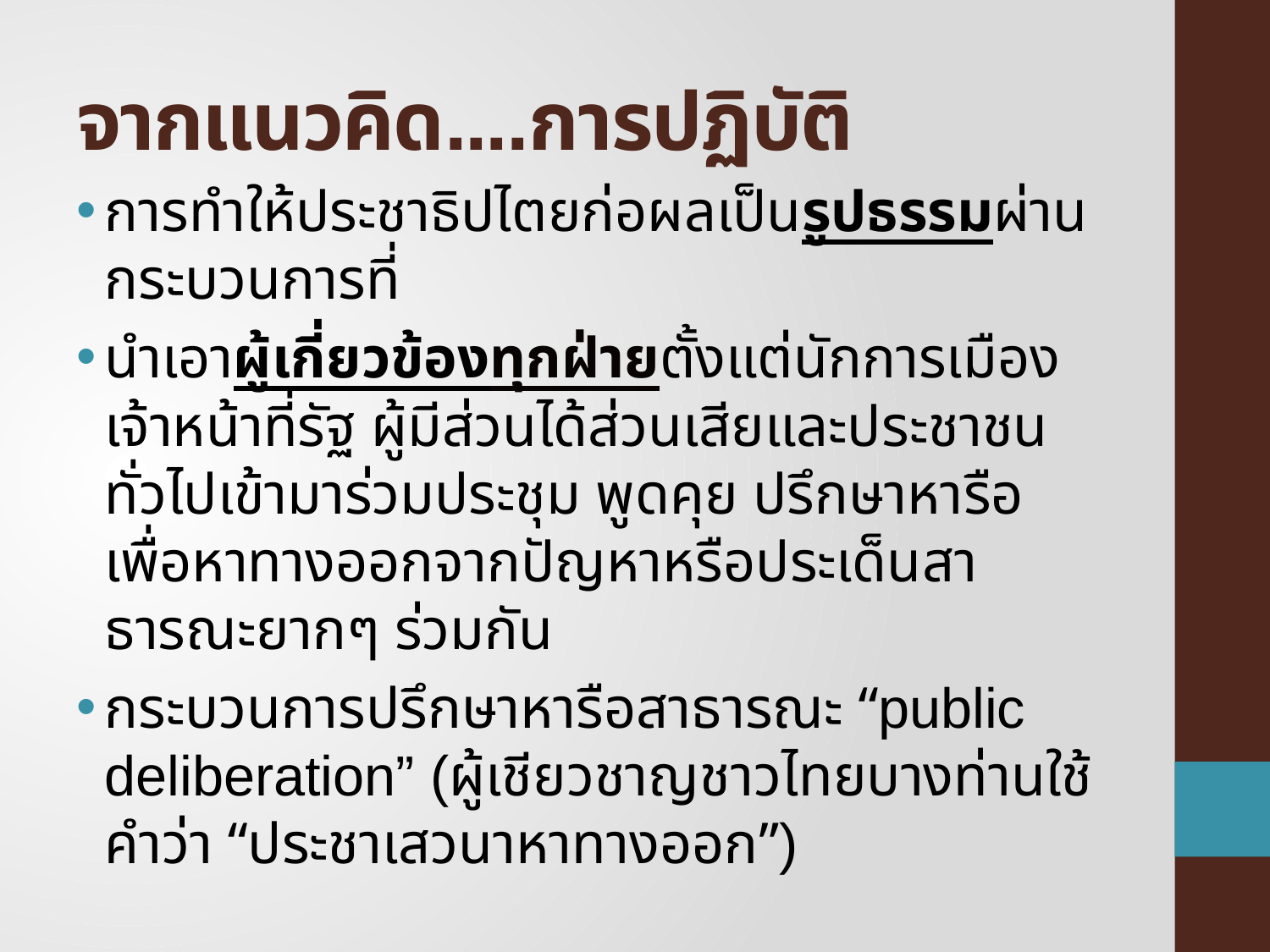

# จากแนวคิด....การปฏิบัติ
การทำให้ประชาธิปไตยก่อผลเป็นรูปธรรมผ่านกระบวนการที่
นำเอาผู้เกี่ยวข้องทุกฝ่ายตั้งแต่นักการเมือง เจ้าหน้าที่รัฐ ผู้มีส่วนได้ส่วนเสียและประชาชนทั่วไปเข้ามาร่วมประชุม พูดคุย ปรึกษาหารือเพื่อหาทางออกจากปัญหาหรือประเด็นสาธารณะยากๆ ร่วมกัน
กระบวนการปรึกษาหารือสาธารณะ “public deliberation” (ผู้เชียวชาญชาวไทยบางท่านใช้คำว่า “ประชาเสวนาหาทางออก”)